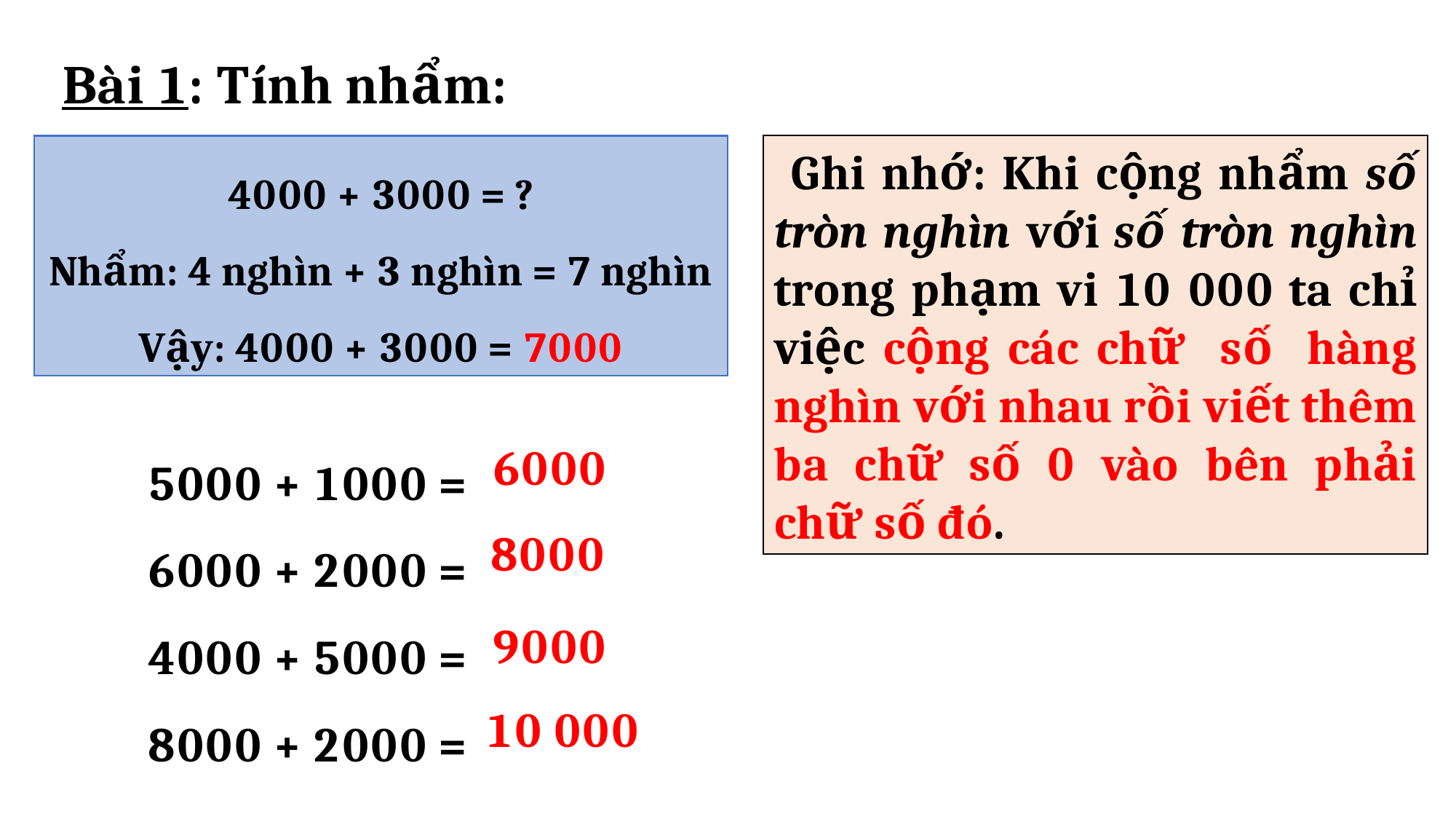

Bài 1: Tính nhẩm:
4000 + 3000 = ?
Nhẩm: 4 nghìn + 3 nghìn = 7 nghìn
Vậy: 4000 + 3000 = 7000
 Ghi nhớ: Khi cộng nhẩm số tròn nghìn với số tròn nghìn trong phạm vi 10 000 ta chỉ việc cộng các chữ  số  hàng nghìn với nhau rồi viết thêm ba chữ số 0 vào bên phải chữ số đó.
5000 + 1000 =
6000 + 2000 =
4000 + 5000 =
8000 + 2000 =
6000
8000
9000
10 000